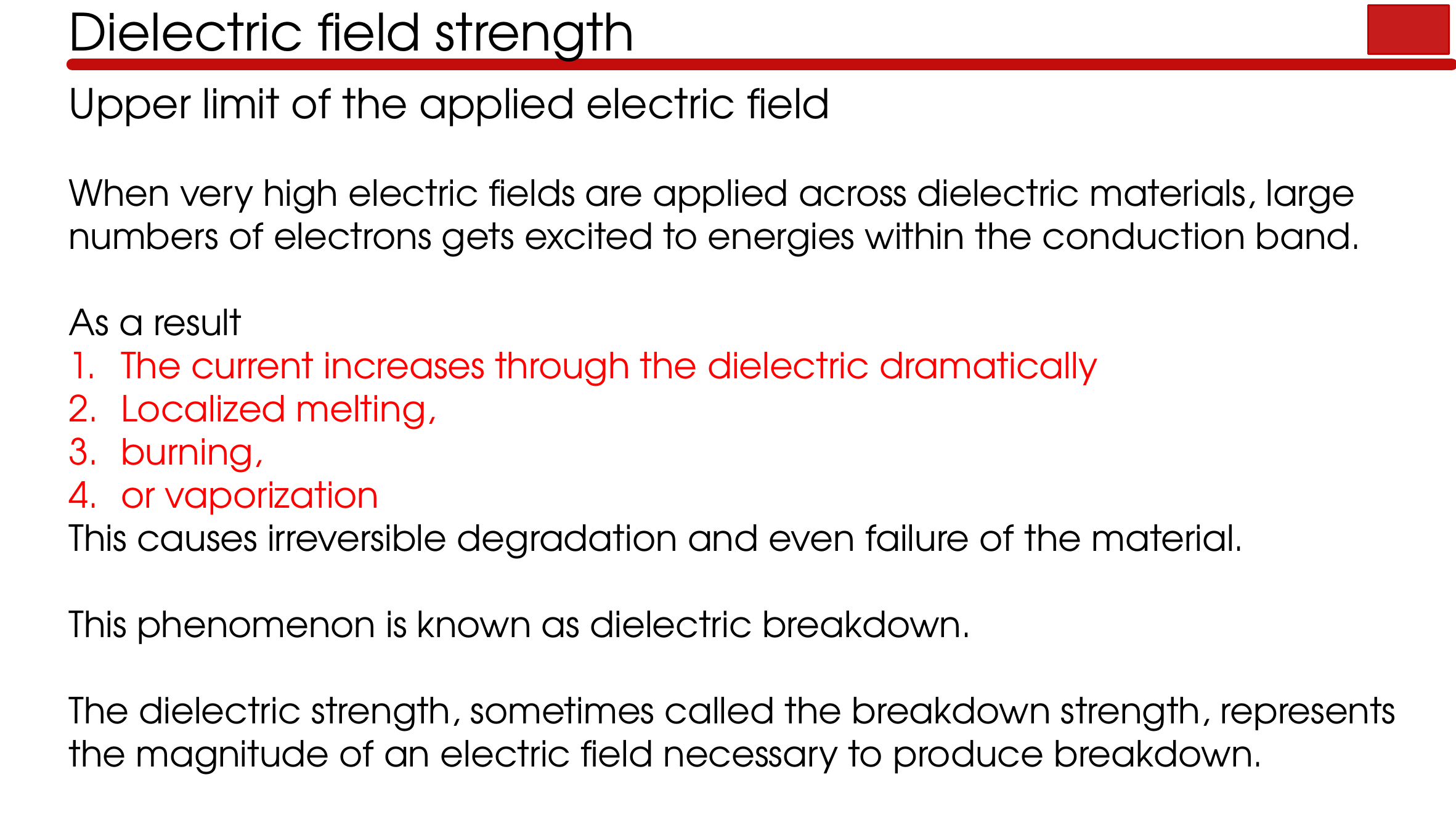

# Dielectric field strength
Upper limit of the applied electric field

When very high electric fields are applied across dielectric materials, large numbers of electrons gets excited to energies within the conduction band.

As a result
The current increases through the dielectric dramatically
Localized melting,
burning,
or vaporization
This causes irreversible degradation and even failure of the material.

This phenomenon is known as dielectric breakdown.

The dielectric strength, sometimes called the breakdown strength, represents the magnitude of an electric field necessary to produce breakdown.